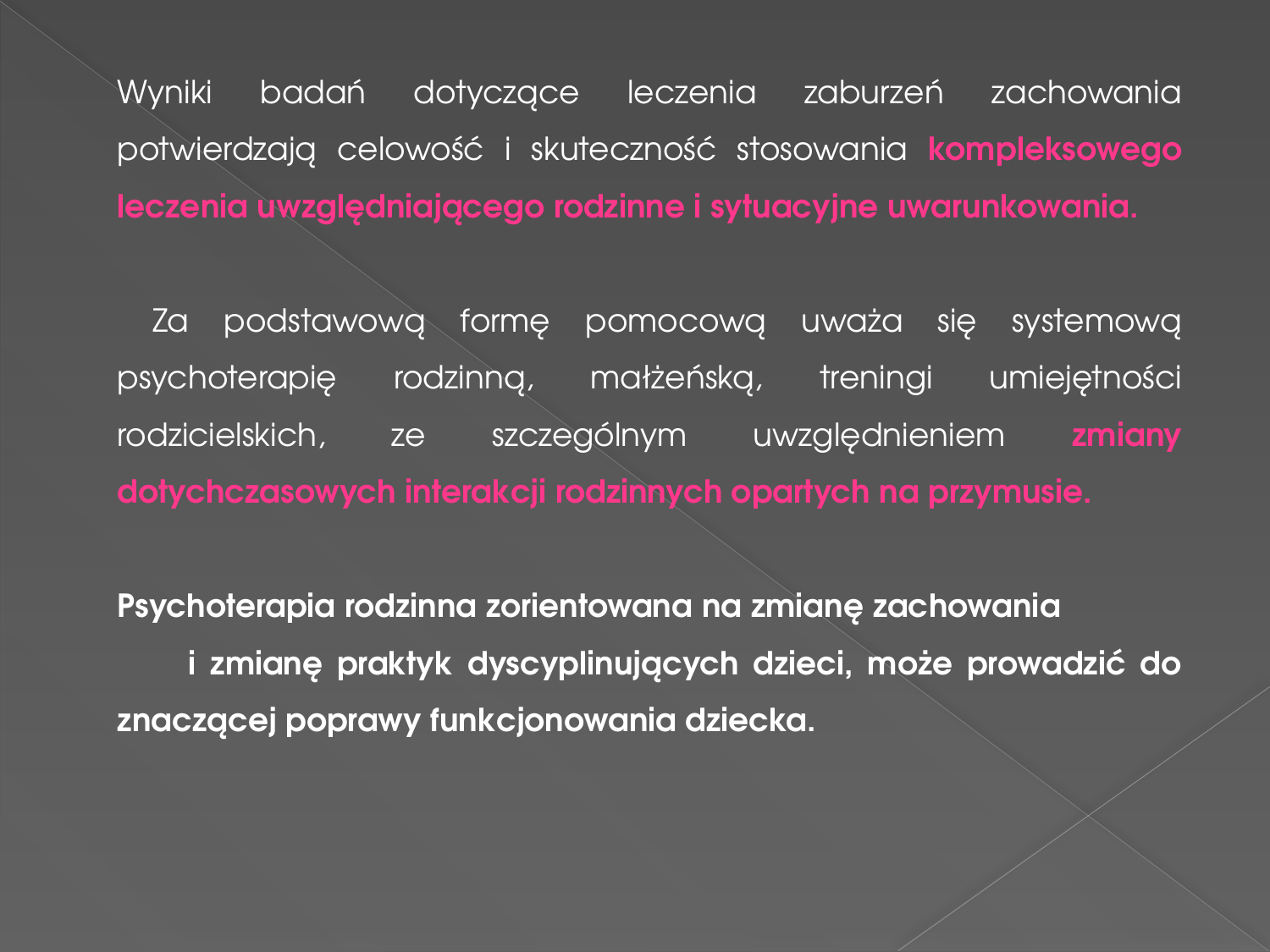

Wyniki badań dotyczące leczenia zaburzeń zachowania potwierdzają celowość i skuteczność stosowania kompleksowego leczenia uwzględniającego rodzinne i sytuacyjne uwarunkowania.

 Za podstawową formę pomocową uważa się systemową psychoterapię rodzinną, małżeńską, treningi umiejętności rodzicielskich, ze szczególnym uwzględnieniem zmiany dotychczasowych interakcji rodzinnych opartych na przymusie.

Psychoterapia rodzinna zorientowana na zmianę zachowania                   i zmianę praktyk dyscyplinujących dzieci, może prowadzić do znaczącej poprawy funkcjonowania dziecka.